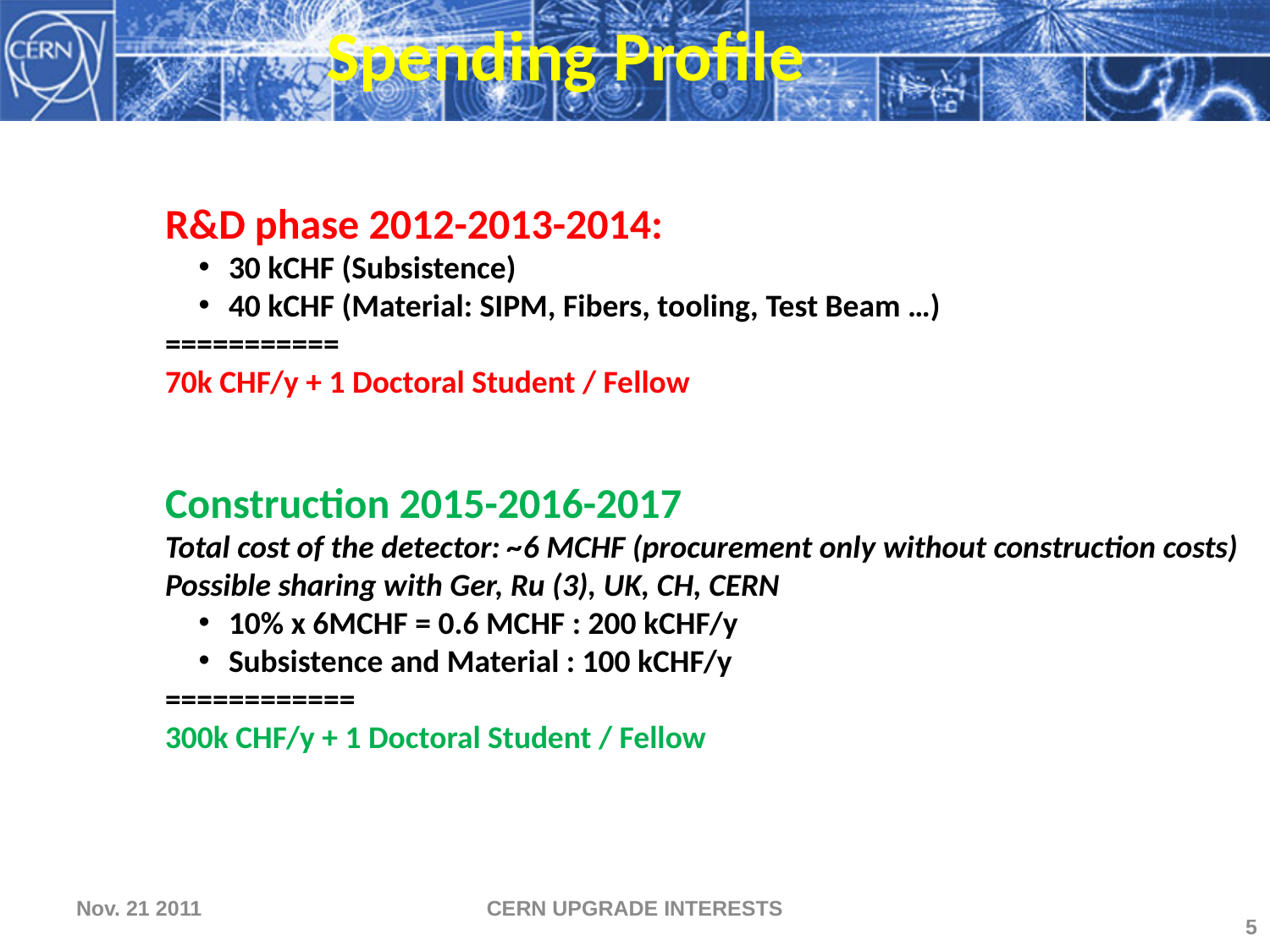

Spending Profile
R&D phase 2012-2013-2014:
30 kCHF (Subsistence)
40 kCHF (Material: SIPM, Fibers, tooling, Test Beam …)
===========
70k CHF/y + 1 Doctoral Student / Fellow

Construction 2015-2016-2017
Total cost of the detector: ~6 MCHF (procurement only without construction costs)
Possible sharing with Ger, Ru (3), UK, CH, CERN
10% x 6MCHF = 0.6 MCHF : 200 kCHF/y
Subsistence and Material : 100 kCHF/y
============
300k CHF/y + 1 Doctoral Student / Fellow

Nov. 21 2011
CERN UPGRADE INTERESTS
5